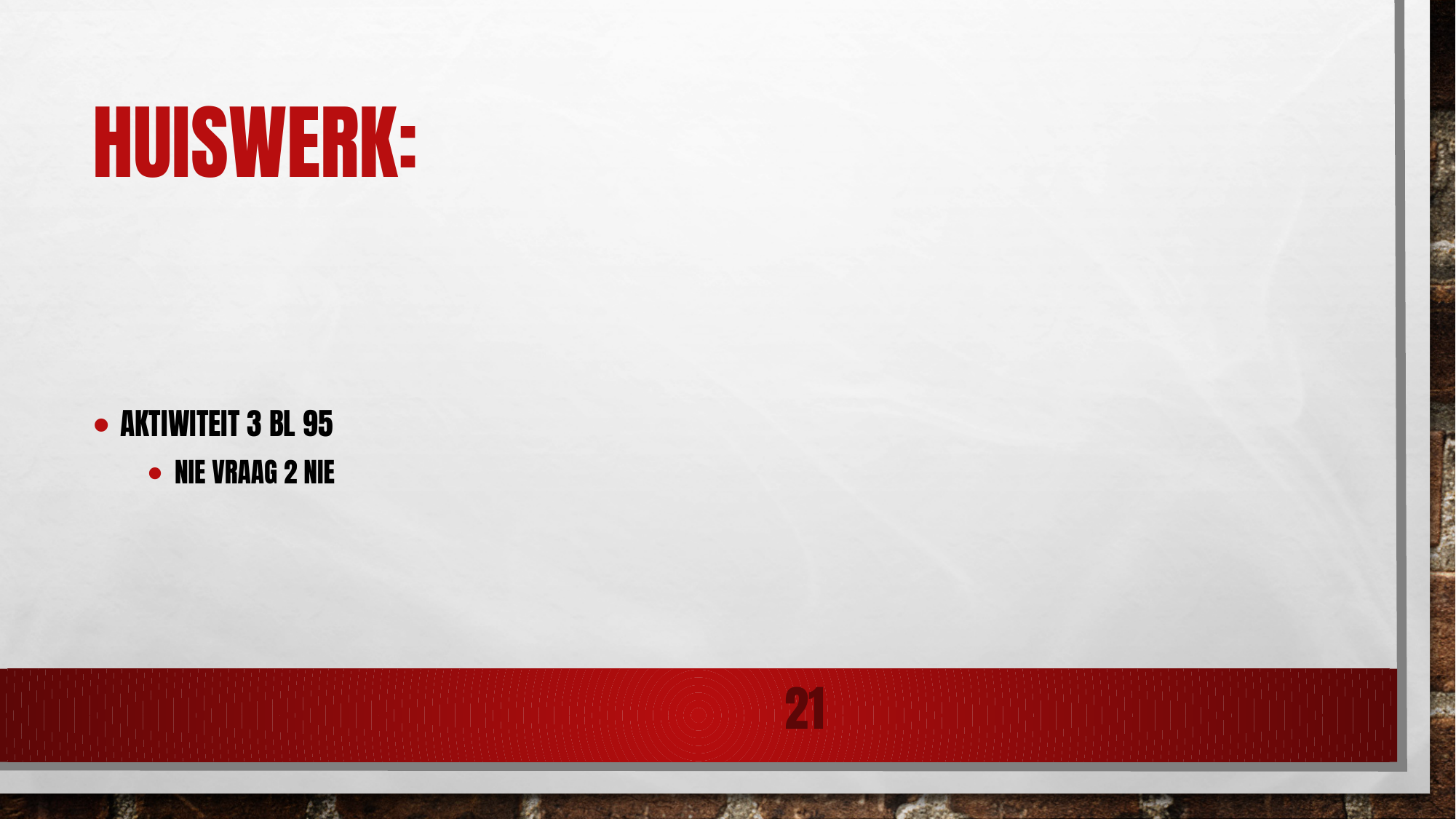

# Huiswerk:
Aktiwiteit 3 bl 95
Nie vraag 2 nie
21